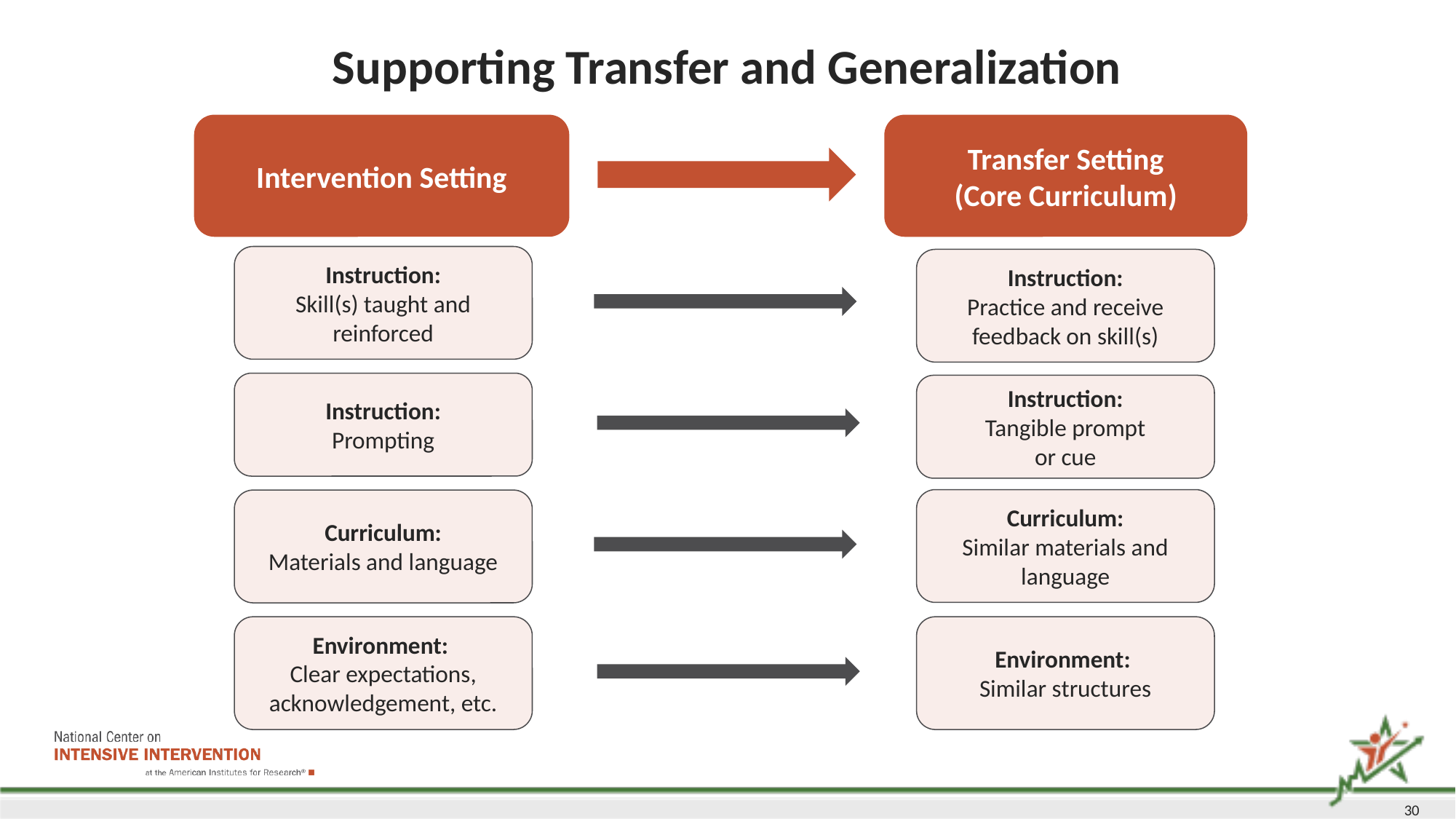

# Supporting Transfer and Generalization
Intervention Setting
Transfer Setting
(Core Curriculum)

Instruction:
Skill(s) taught and reinforced
Instruction:
Practice and receive feedback on skill(s)

Instruction:
Prompting
Instruction:
Tangible prompt
or cue

Curriculum:
Similar materials and language
Curriculum:
Materials and language

Environment:
Clear expectations, acknowledgement, etc.
Environment:
Similar structures

30